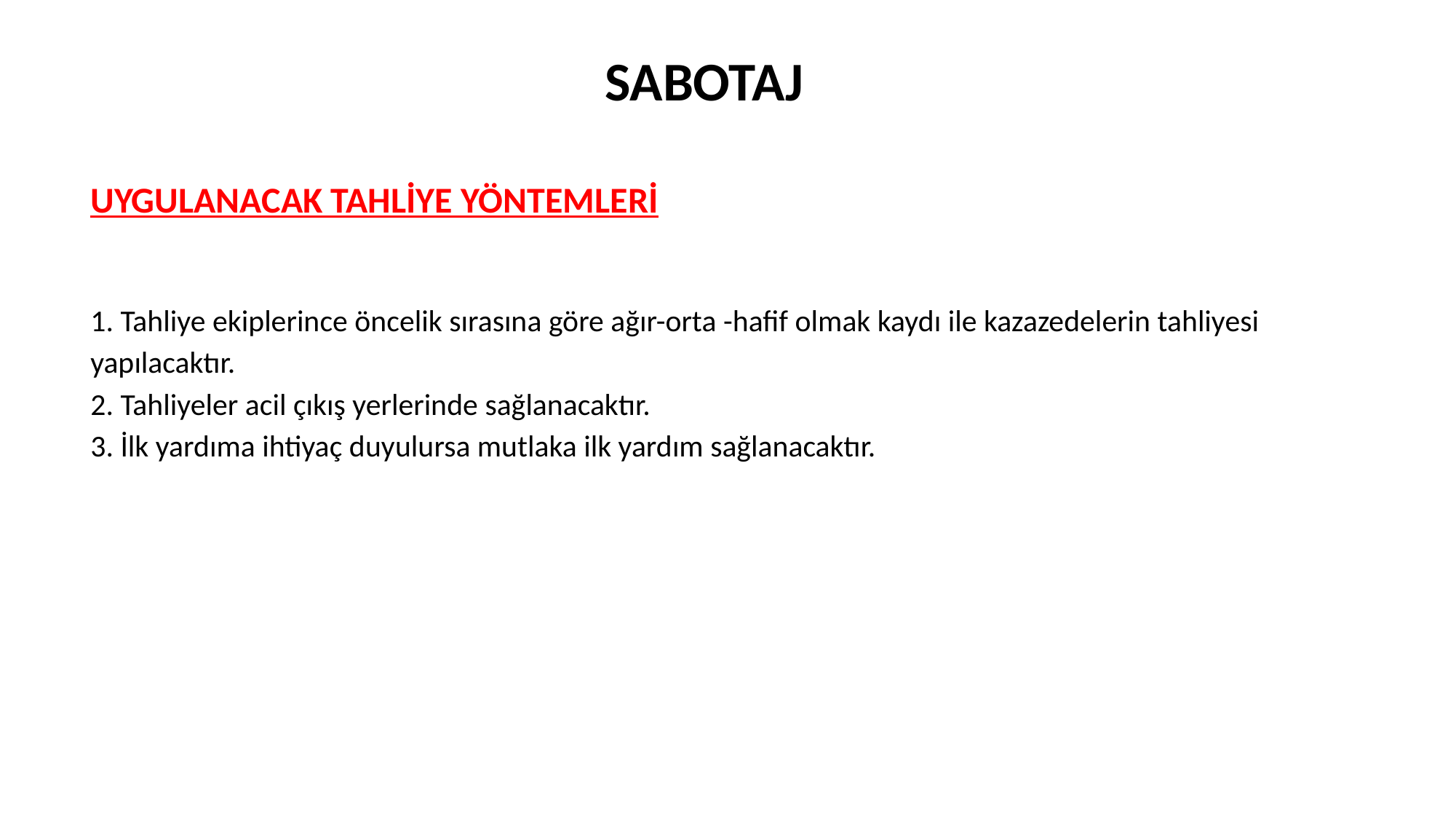

SABOTAJ
UYGULANACAK TAHLİYE YÖNTEMLERİ

1. Tahliye ekiplerince öncelik sırasına göre ağır-orta -hafif olmak kaydı ile kazazedelerin tahliyesi yapılacaktır.
2. Tahliyeler acil çıkış yerlerinde sağlanacaktır.
3. İlk yardıma ihtiyaç duyulursa mutlaka ilk yardım sağlanacaktır.